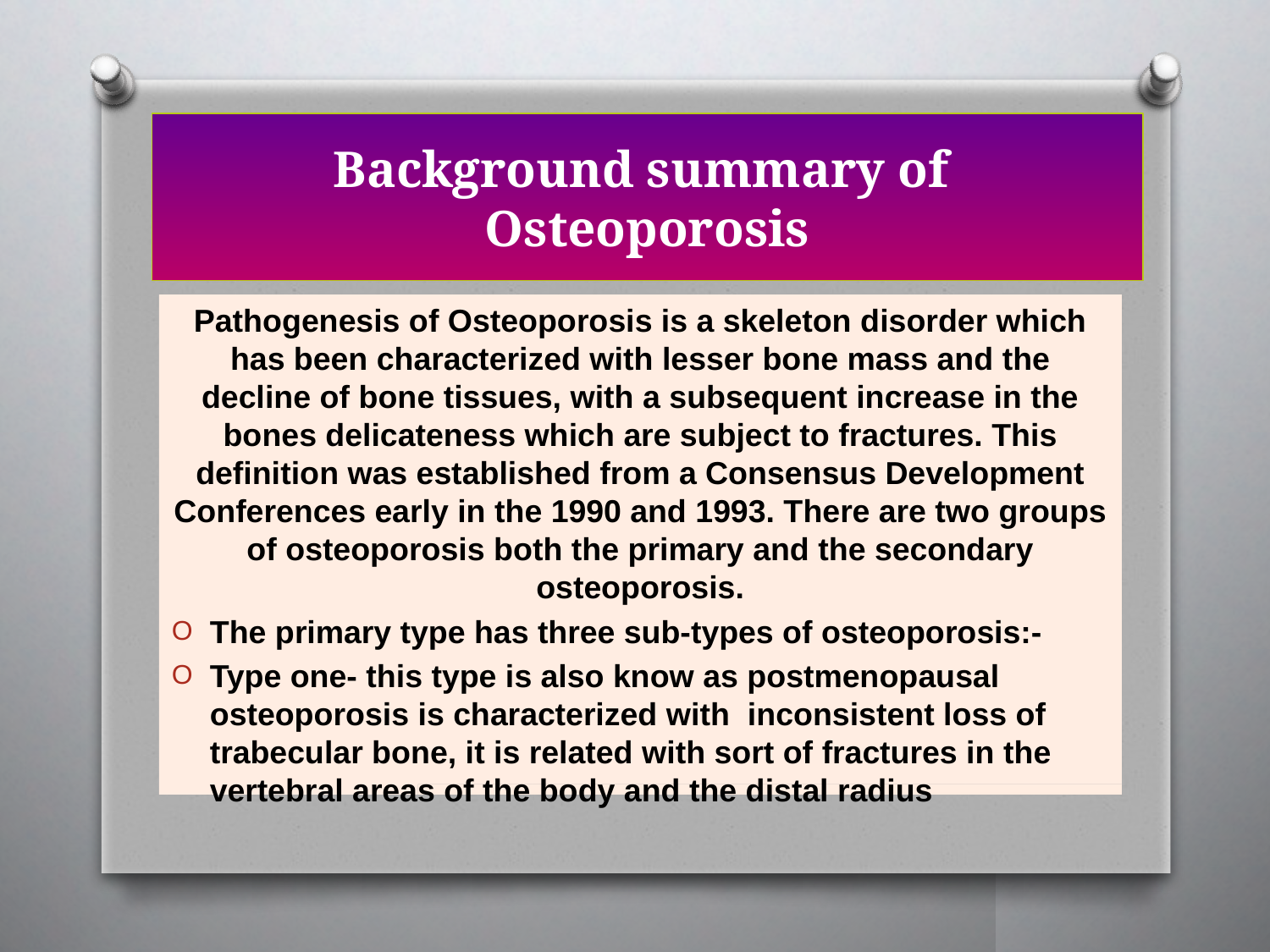

# Background summary of  Osteoporosis
Pathogenesis of Osteoporosis is a skeleton disorder which has been characterized with lesser bone mass and the decline of bone tissues, with a subsequent increase in the bones delicateness which are subject to fractures. This definition was established from a Consensus Development Conferences early in the 1990 and 1993. There are two groups of osteoporosis both the primary and the secondary osteoporosis.
The primary type has three sub-types of osteoporosis:-
Type one- this type is also know as postmenopausal osteoporosis is characterized with  inconsistent loss of trabecular bone, it is related with sort of fractures in the vertebral areas of the body and the distal radius